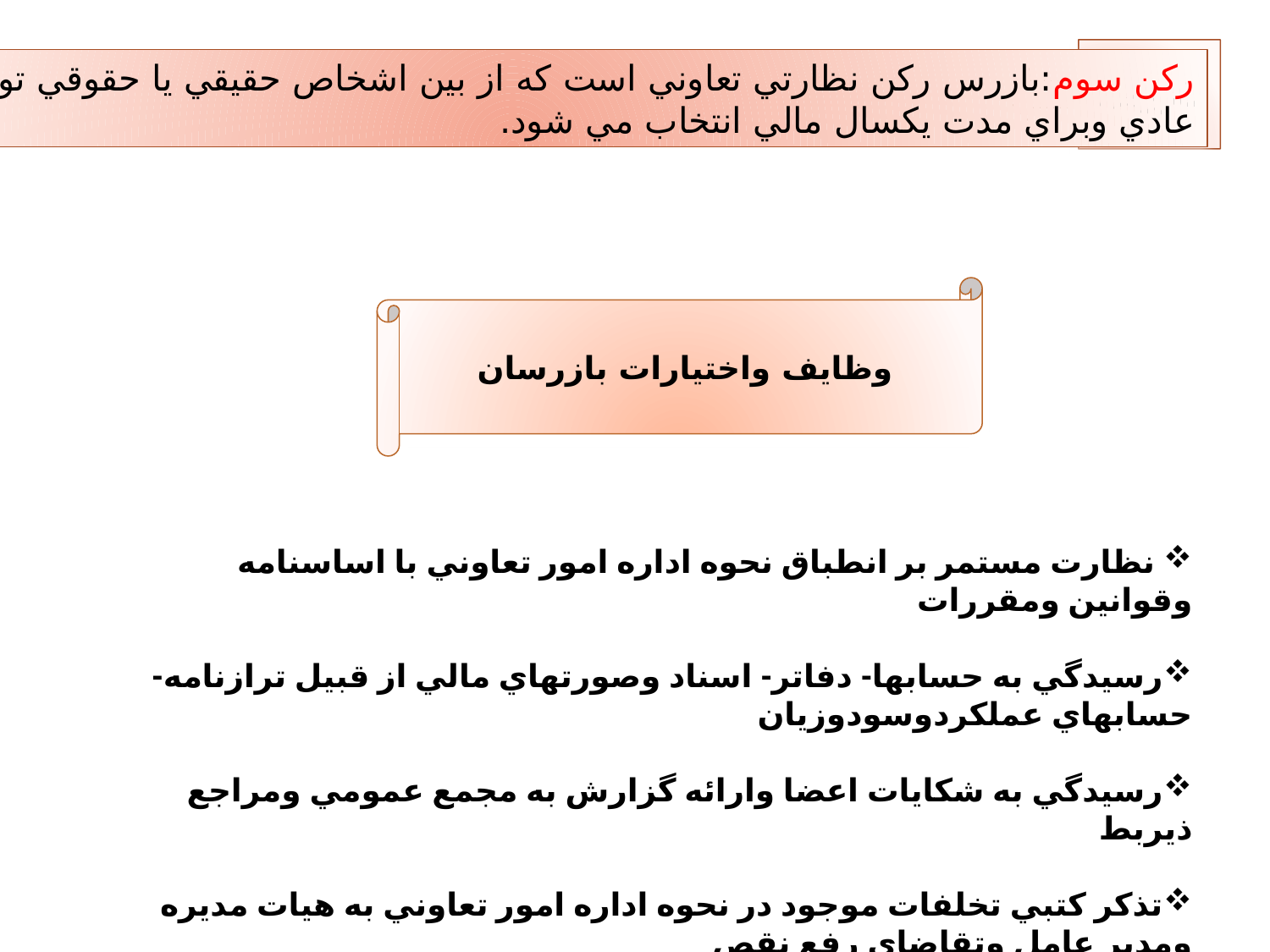

بازرس
ركن سوم:بازرس ركن نظارتي تعاوني است كه از بين اشخاص حقيقي يا حقوقي توسط مجمع
عادي وبراي مدت يكسال مالي انتخاب مي شود.
وظايف واختيارات بازرسان
 نظارت مستمر بر انطباق نحوه اداره امور تعاوني با اساسنامه وقوانين ومقررات

رسيدگي به حسابها- دفاتر- اسناد وصورتهاي مالي از قبيل ترازنامه-حسابهاي عملكردوسودوزيان

رسيدگي به شكايات اعضا وارائه گزارش به مجمع عمومي ومراجع ذيربط

تذكر كتبي تخلفات موجود در نحوه اداره امور تعاوني به هيات مديره ومدير عامل وتقاضاي رفع نقص